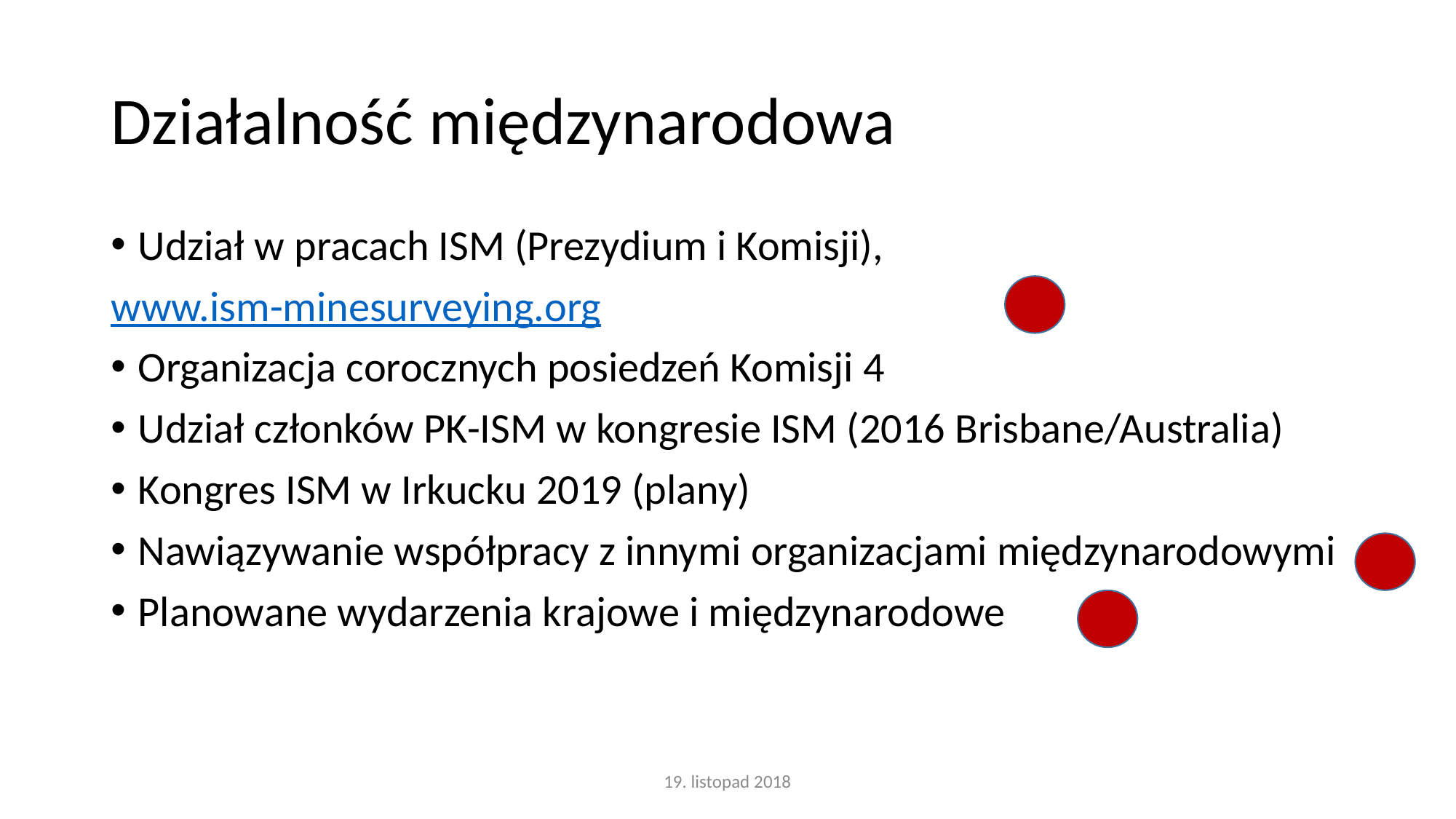

# Działalność międzynarodowa
Udział w pracach ISM (Prezydium i Komisji),
www.ism-minesurveying.org
Organizacja corocznych posiedzeń Komisji 4
Udział członków PK-ISM w kongresie ISM (2016 Brisbane/Australia)
Kongres ISM w Irkucku 2019 (plany)
Nawiązywanie współpracy z innymi organizacjami międzynarodowymi
Planowane wydarzenia krajowe i międzynarodowe

19. listopad 2018